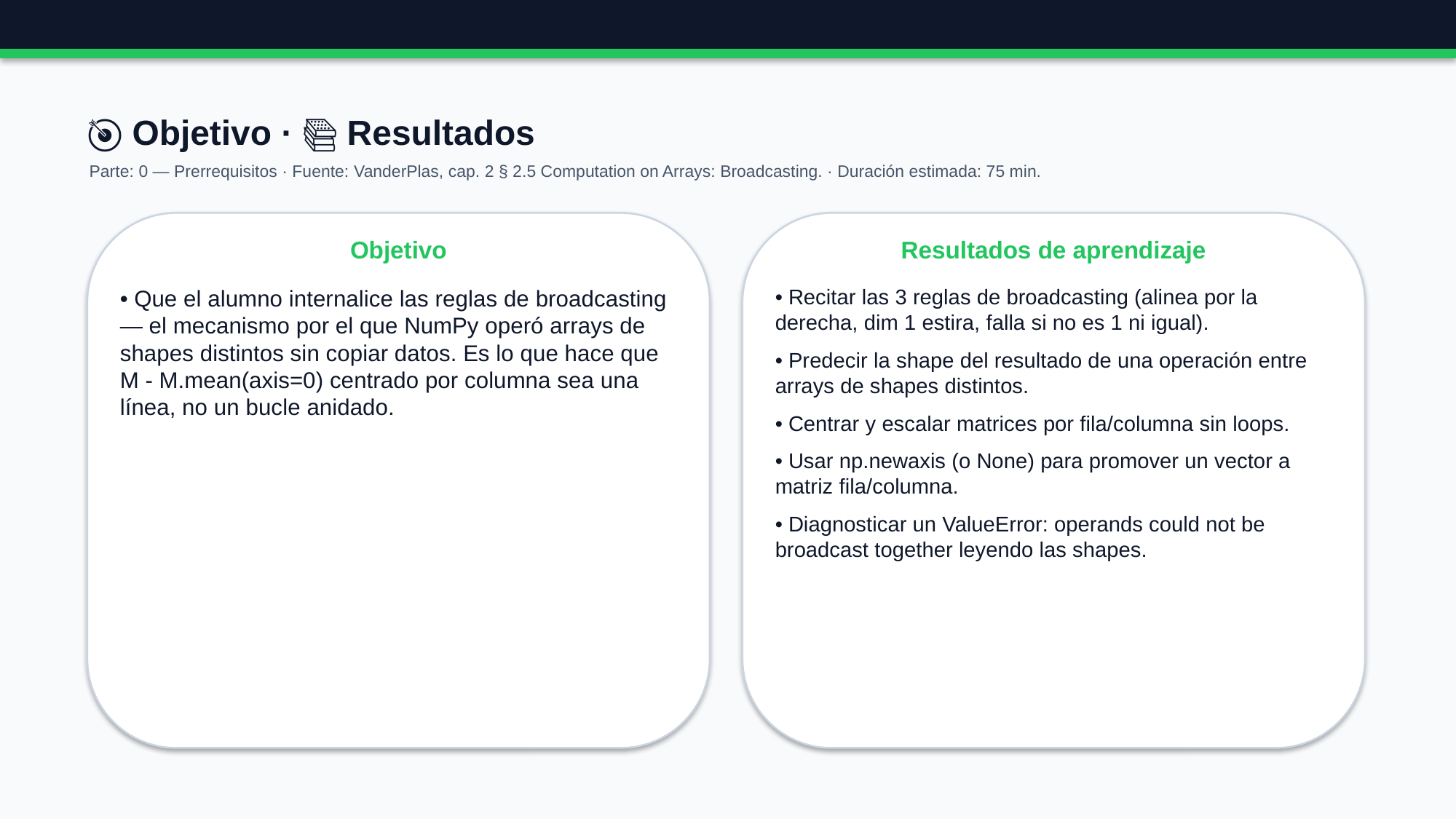

🎯 Objetivo · 📚 Resultados
Parte: 0 — Prerrequisitos · Fuente: VanderPlas, cap. 2 § 2.5 Computation on Arrays: Broadcasting. · Duración estimada: 75 min.

Objetivo
Resultados de aprendizaje
• Que el alumno internalice las reglas de broadcasting — el mecanismo por el que NumPy operó arrays de shapes distintos sin copiar datos. Es lo que hace que M - M.mean(axis=0) centrado por columna sea una línea, no un bucle anidado.
• Recitar las 3 reglas de broadcasting (alinea por la derecha, dim 1 estira, falla si no es 1 ni igual).
• Predecir la shape del resultado de una operación entre arrays de shapes distintos.
• Centrar y escalar matrices por fila/columna sin loops.
• Usar np.newaxis (o None) para promover un vector a matriz fila/columna.
• Diagnosticar un ValueError: operands could not be broadcast together leyendo las shapes.